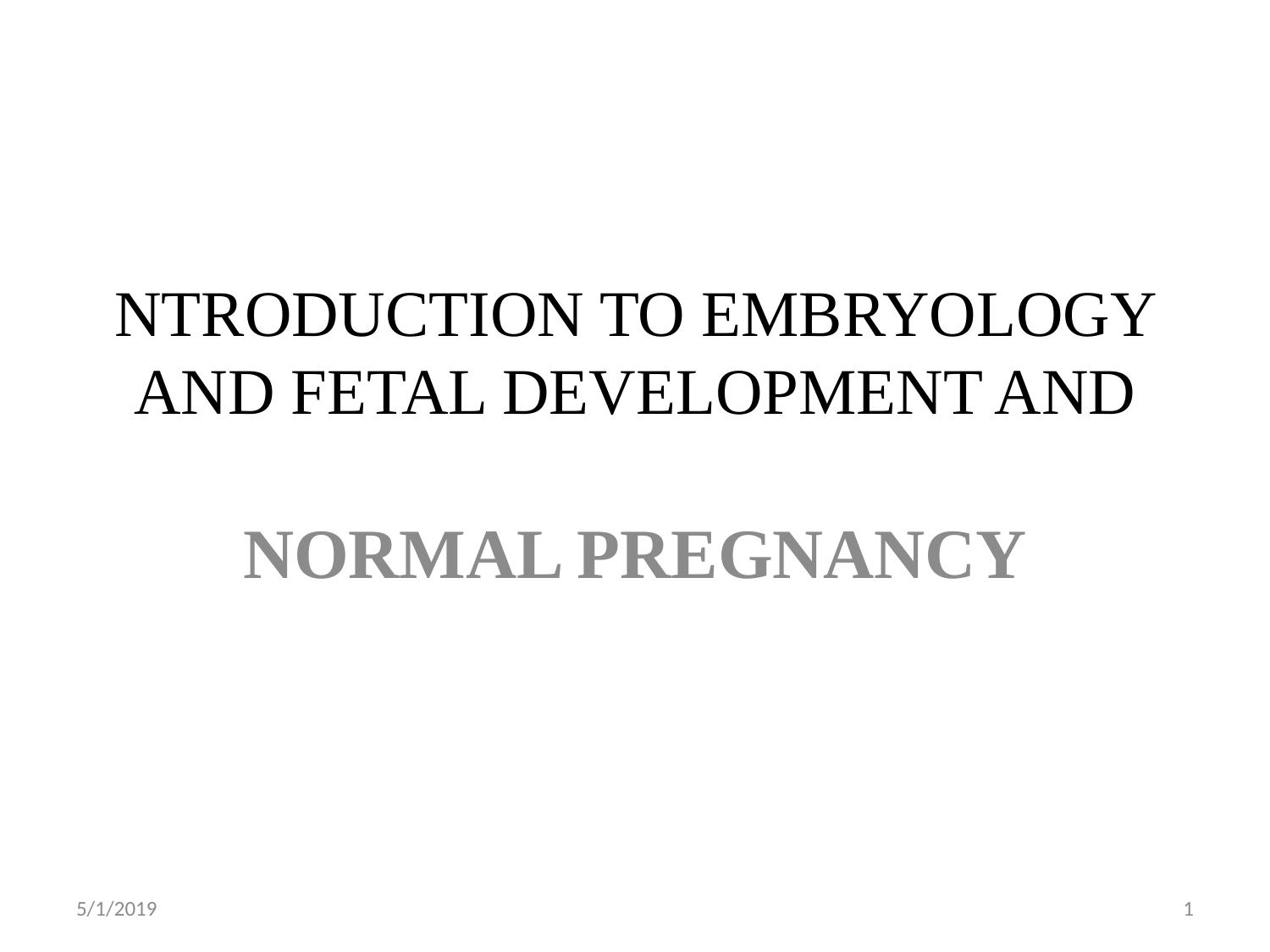

# NTRODUCTION TO EMBRYOLOGY AND FETAL DEVELOPMENT AND
NORMAL PREGNANCY
5/1/2019
1